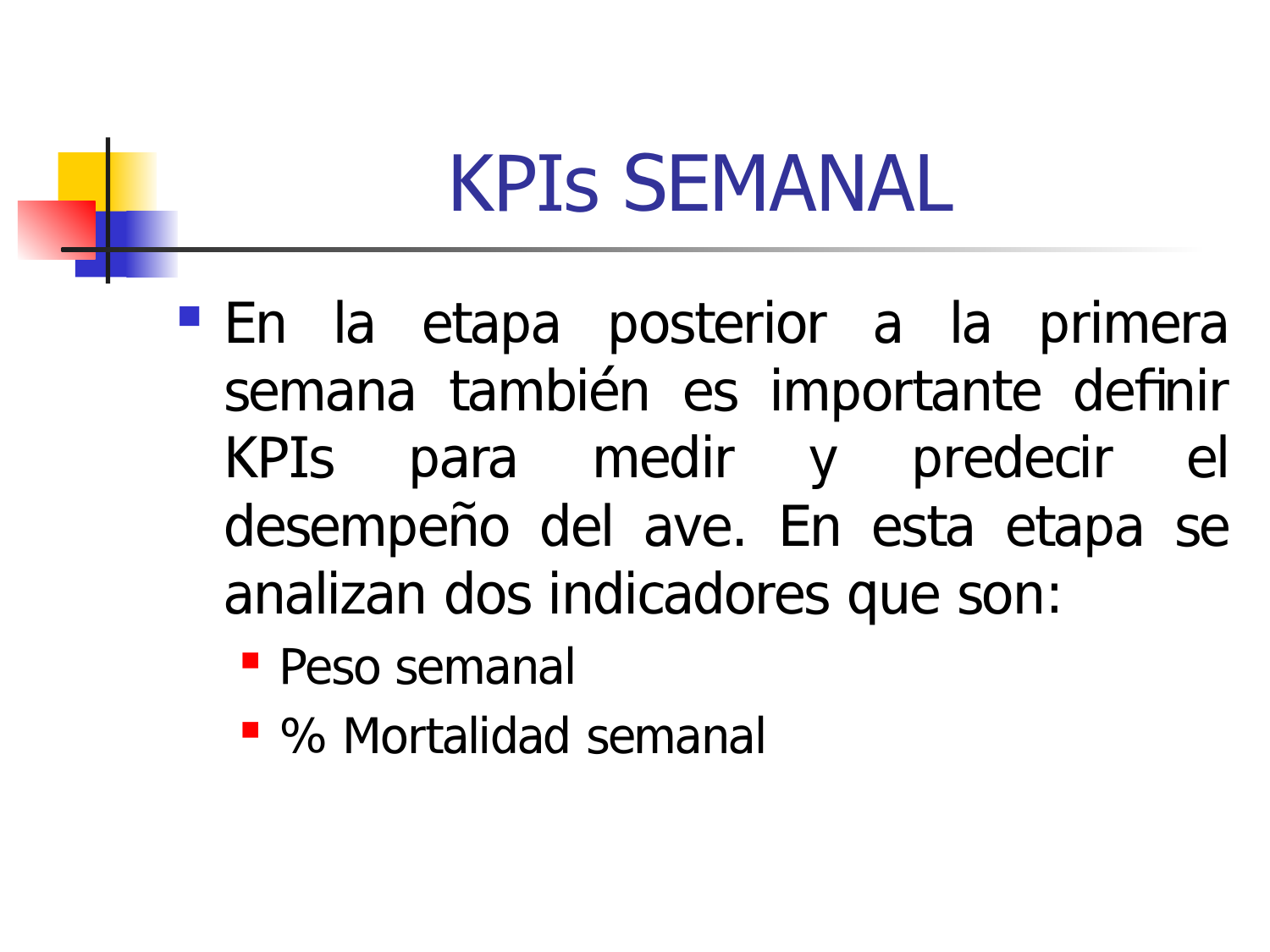

# KPIs SEMANAL
En la etapa posterior a la primera semana también es importante definir KPIs para medir y predecir el desempeño del ave. En esta etapa se analizan dos indicadores que son:
Peso semanal
% Mortalidad semanal